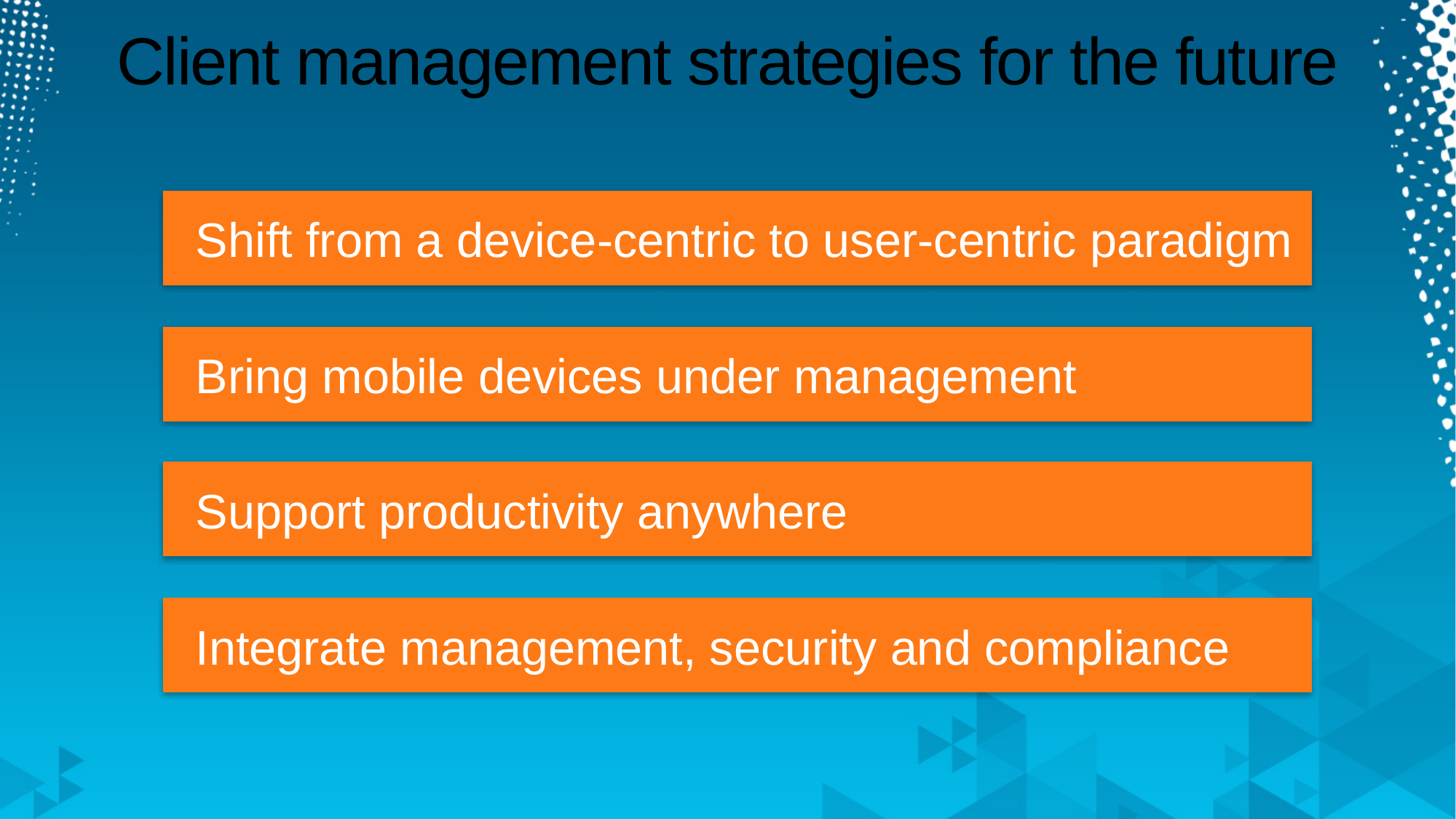

# Client management strategies for the future
Shift from a device-centric to user-centric paradigm
Bring mobile devices under management
Support productivity anywhere
Integrate management, security and compliance